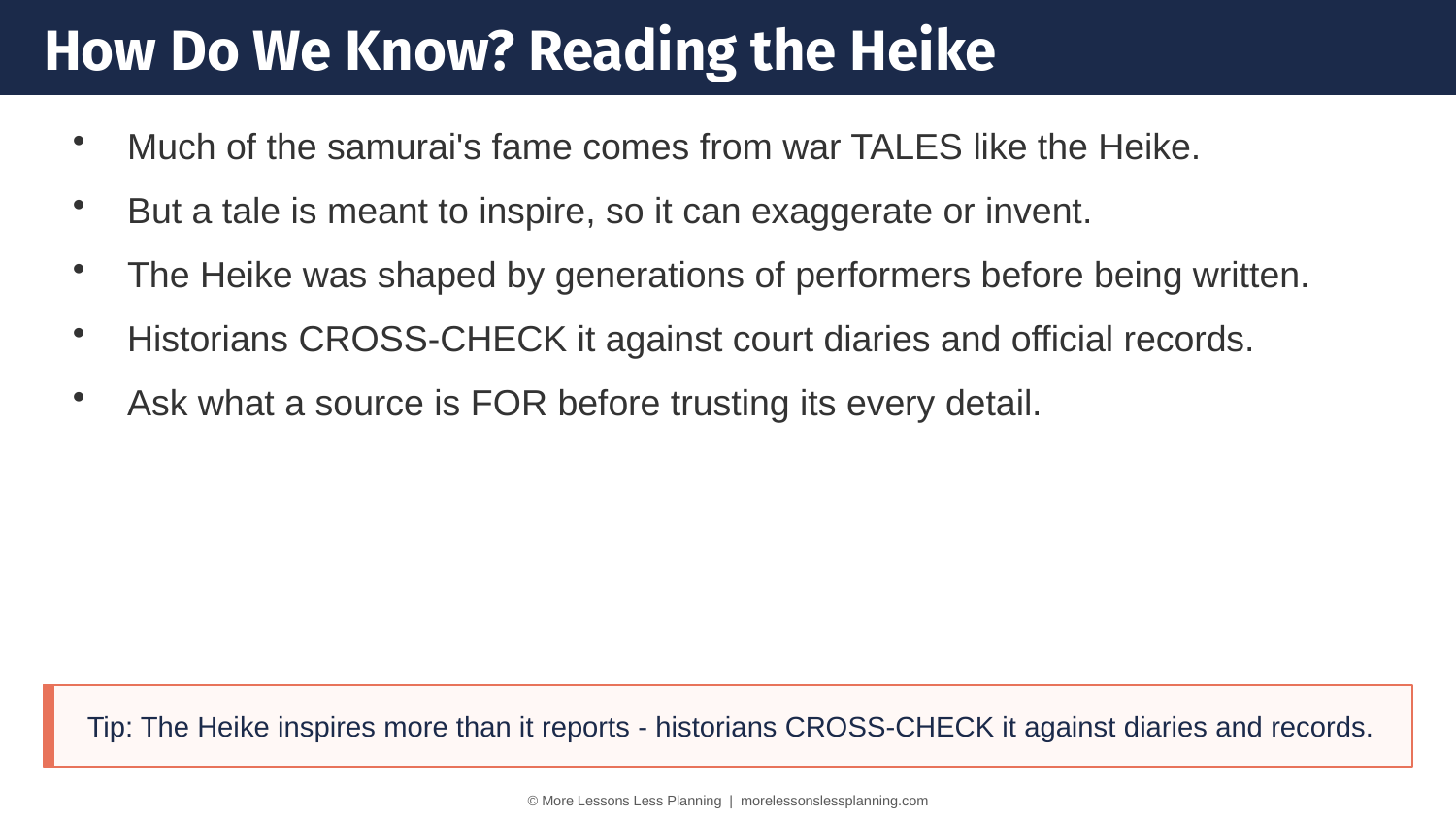

How Do We Know? Reading the Heike
Much of the samurai's fame comes from war TALES like the Heike.
But a tale is meant to inspire, so it can exaggerate or invent.
The Heike was shaped by generations of performers before being written.
Historians CROSS-CHECK it against court diaries and official records.
Ask what a source is FOR before trusting its every detail.

Tip: The Heike inspires more than it reports - historians CROSS-CHECK it against diaries and records.
© More Lessons Less Planning  |  morelessonslessplanning.com